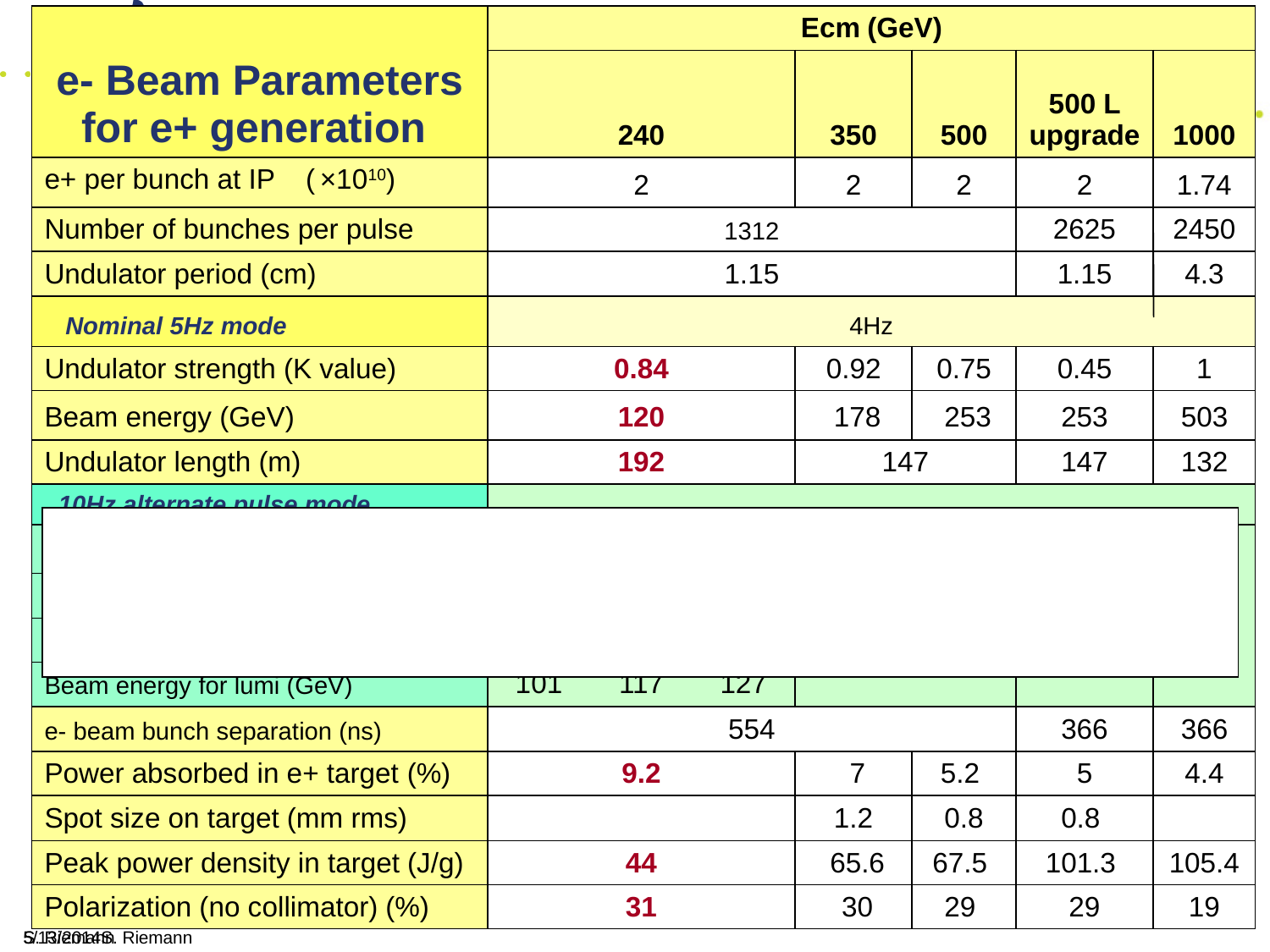

#
| e- Beam Parameters for e+ generation | Ecm (GeV) |  |  |  |  |  |  |
| --- | --- | --- | --- | --- | --- | --- | --- |
|  | 240 |  |  | 350 | 500 | 500 L upgrade | 1000 |
| e+ per bunch at IP ( ×1010) | 2 |  |  | 2 | 2 | 2 | 1.74 |
| Number of bunches per pulse | 1312 |  |  |  |  | 2625 | 2450 |
| Undulator period (cm) | 1.15 |  |  |  |  | 1.15 | 4.3 |
| Nominal 5Hz mode | 4Hz |  |  |  |  |  |  |
| Undulator strength (K value) | 0.84 |  |  | 0.92 | 0.75 | 0.45 | 1 |
| Beam energy (GeV) | 120 |  |  | 178 | 253 | 253 | 503 |
| Undulator length (m) | 192 |  |  | 147 |  | 147 | 132 |
| 10Hz alternate pulse mode |  |  |  |  |  |  |  |
| Undulator strength (K value) | 0.92 |  |  |  |  |  |  |
| Beam energy for e+ prod.(GeV) | 150 |  |  |  |  |  |  |
| Undulator length (m) |  | 147 |  |  |  |  |  |
| Beam energy for lumi (GeV) | 101 | 117 | 127 |  |  |  |  |
| e- beam bunch separation (ns) | 554 |  |  |  |  | 366 | 366 |
| Power absorbed in e+ target (%) | 9.2 |  |  | 7 | 5.2 | 5 | 4.4 |
| Spot size on target (mm rms) |  |  |  | 1.2 | 0.8 | 0.8 |  |
| Peak power density in target (J/g) | 44 |  |  | 65.6 | 67.5 | 101.3 | 105.4 |
| Polarization (no collimator) (%) | 31 |  |  | 30 | 29 | 29 | 19 |

AWLC 2014: Polarized e+ source
30
5/13/2014S. Riemann
S. Riemann